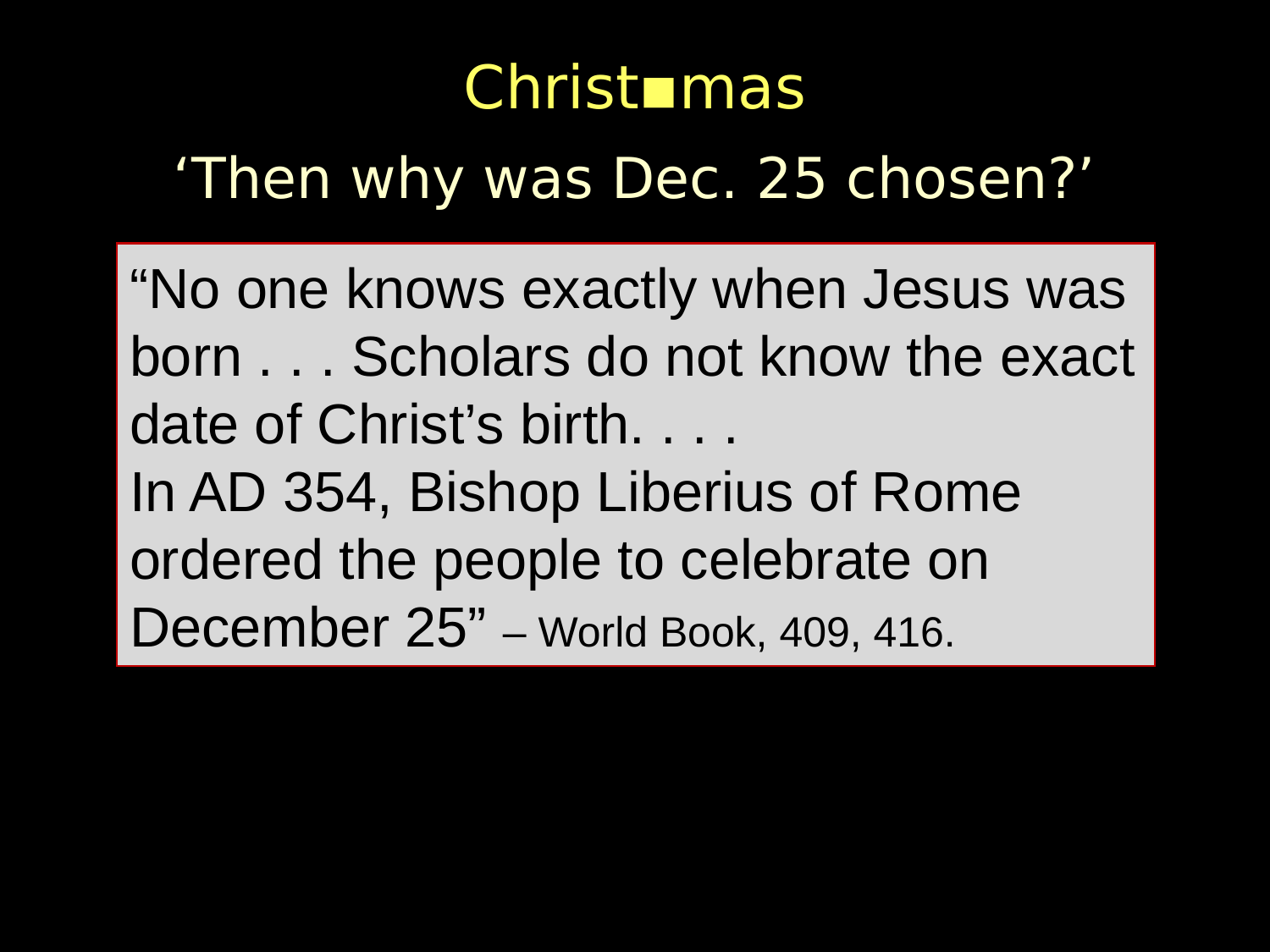

Christ▪mas
‘Then why was Dec. 25 chosen?’

“No one knows exactly when Jesus was born . . . Scholars do not know the exact date of Christ’s birth. . . .
In AD 354, Bishop Liberius of Rome ordered the people to celebrate on December 25” – World Book, 409, 416.